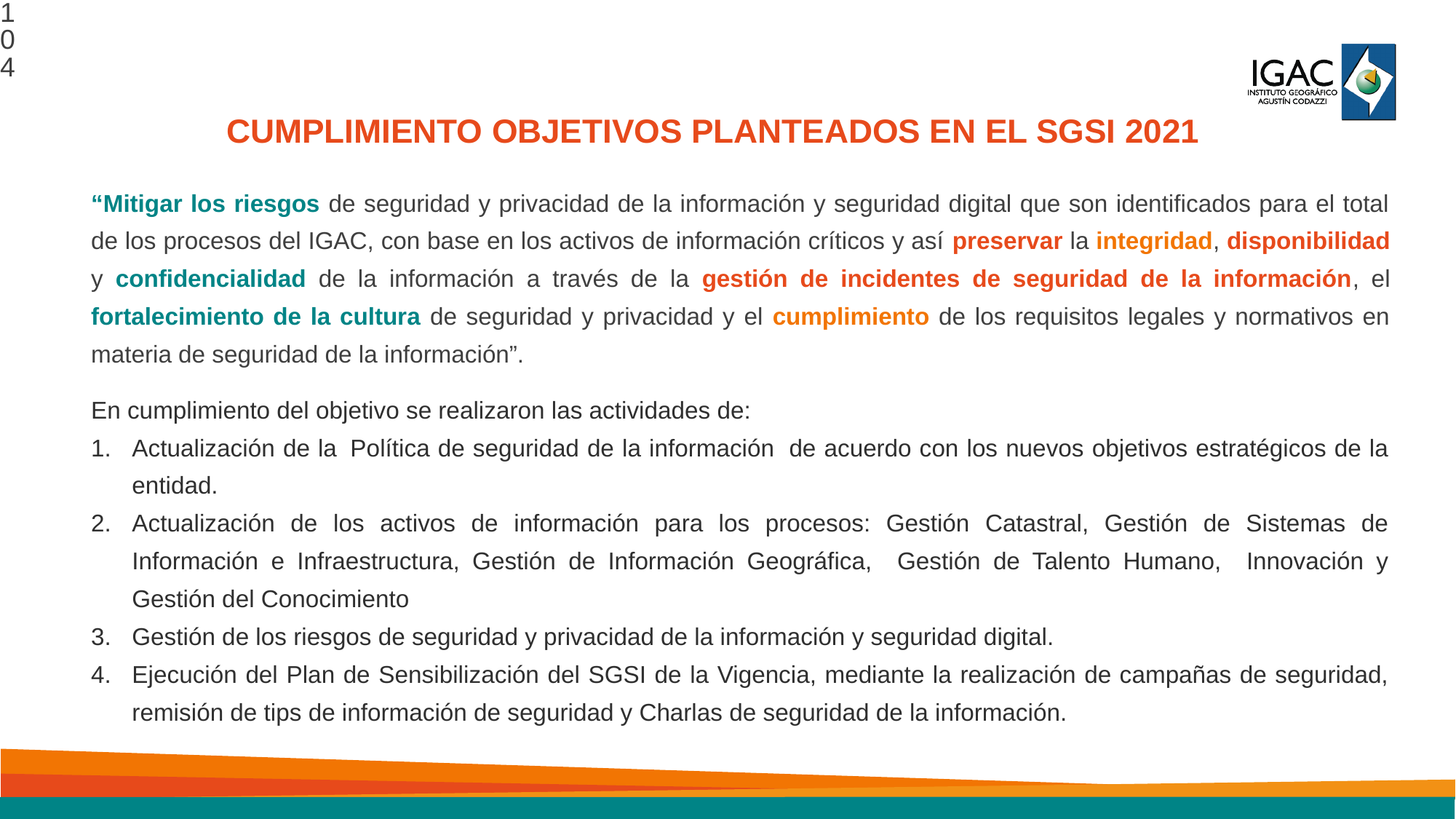

104
CUMPLIMIENTO OBJETIVOS PLANTEADOS EN EL SGSI 2021
“Mitigar los riesgos de seguridad y privacidad de la información y seguridad digital que son identificados para el total de los procesos del IGAC, con base en los activos de información críticos y así preservar la integridad, disponibilidad y confidencialidad de la información a través de la gestión de incidentes de seguridad de la información, el fortalecimiento de la cultura de seguridad y privacidad y el cumplimiento de los requisitos legales y normativos en materia de seguridad de la información”.
En cumplimiento del objetivo se realizaron las actividades de:
Actualización de la  Política de seguridad de la información  de acuerdo con los nuevos objetivos estratégicos de la entidad.
Actualización de los activos de información para los procesos: Gestión Catastral, Gestión de Sistemas de Información e Infraestructura, Gestión de Información Geográfica,  Gestión de Talento Humano,  Innovación y Gestión del Conocimiento
Gestión de los riesgos de seguridad y privacidad de la información y seguridad digital.
Ejecución del Plan de Sensibilización del SGSI de la Vigencia, mediante la realización de campañas de seguridad, remisión de tips de información de seguridad y Charlas de seguridad de la información.